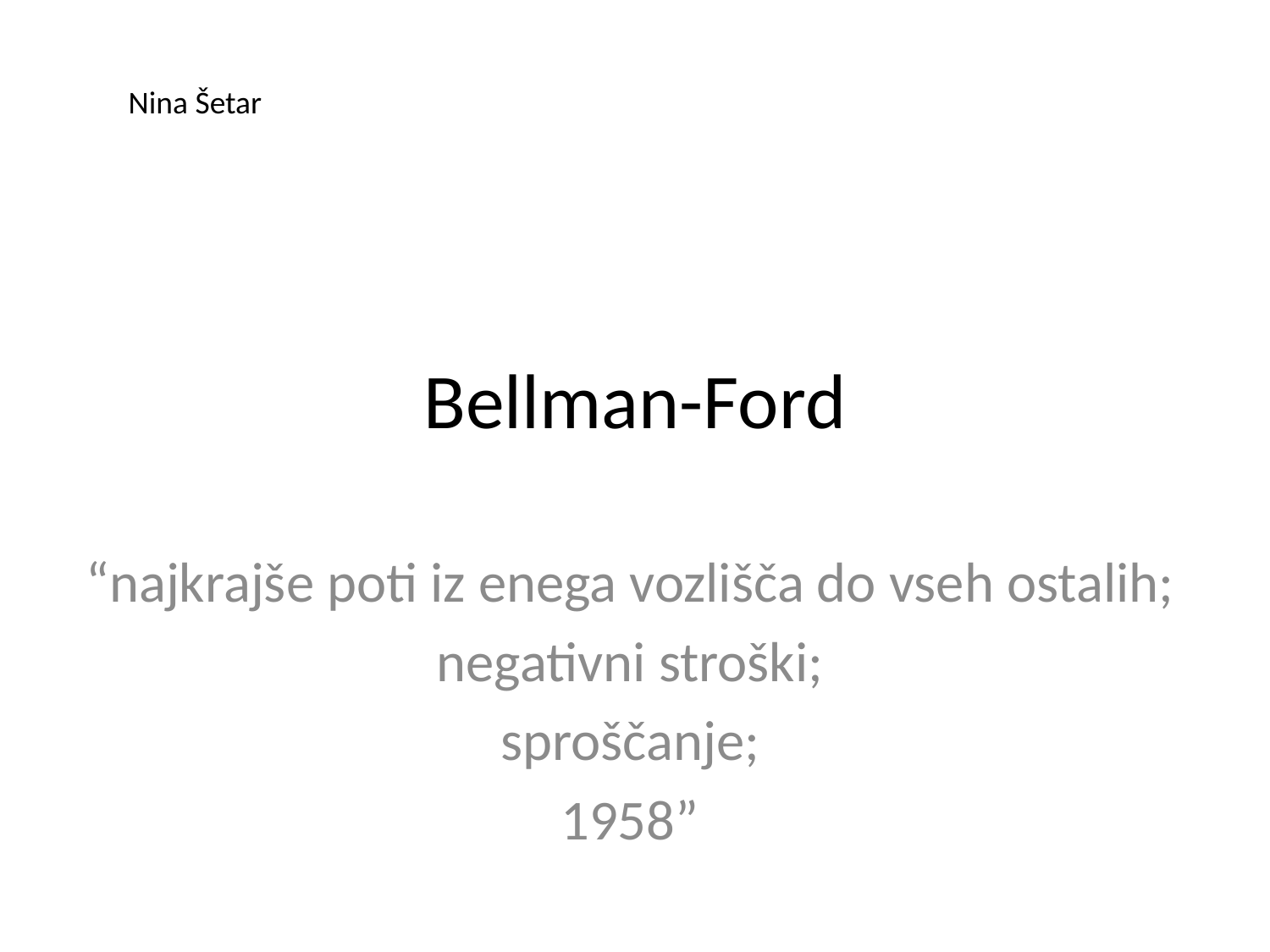

Nina Šetar
# Bellman-Ford
“najkrajše poti iz enega vozlišča do vseh ostalih;
negativni stroški;
sproščanje;
1958”